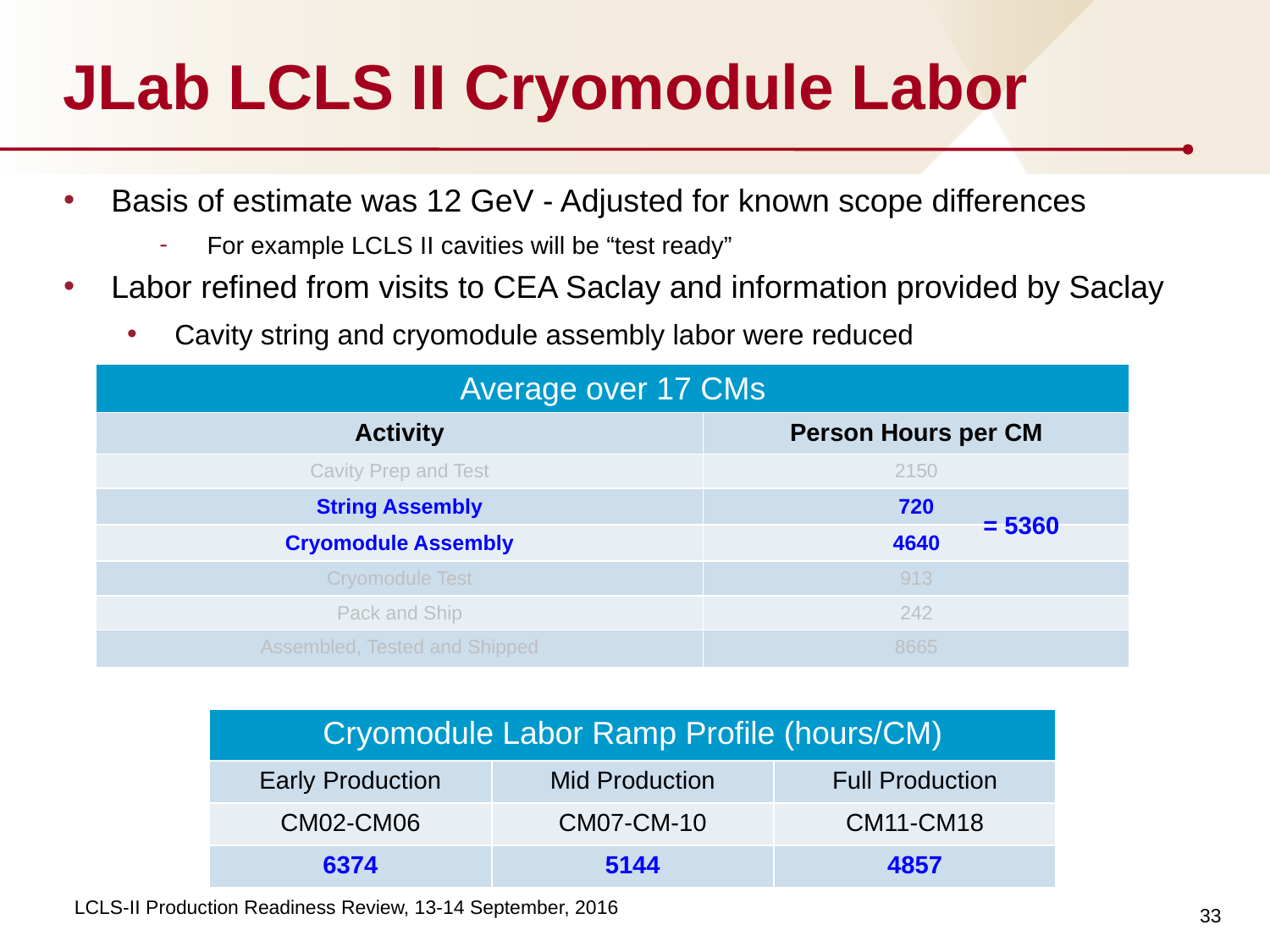

# JLab LCLS II Cryomodule Labor
Basis of estimate was 12 GeV - Adjusted for known scope differences
For example LCLS II cavities will be “test ready”
Labor refined from visits to CEA Saclay and information provided by Saclay
Cavity string and cryomodule assembly labor were reduced

| Average over 17 CMs |  |
| --- | --- |
| Activity | Person Hours per CM |
| Cavity Prep and Test | 2150 |
| String Assembly | 720 |
| Cryomodule Assembly | 4640 |
| Cryomodule Test | 913 |
| Pack and Ship | 242 |
| Assembled, Tested and Shipped | 8665 |
= 5360
| Cryomodule Labor Ramp Profile (hours/CM) |  |  |
| --- | --- | --- |
| Early Production | Mid Production | Full Production |
| CM02-CM06 | CM07-CM-10 | CM11-CM18 |
| 6374 | 5144 | 4857 |
33
LCLS-II Production Readiness Review, 13-14 September, 2016